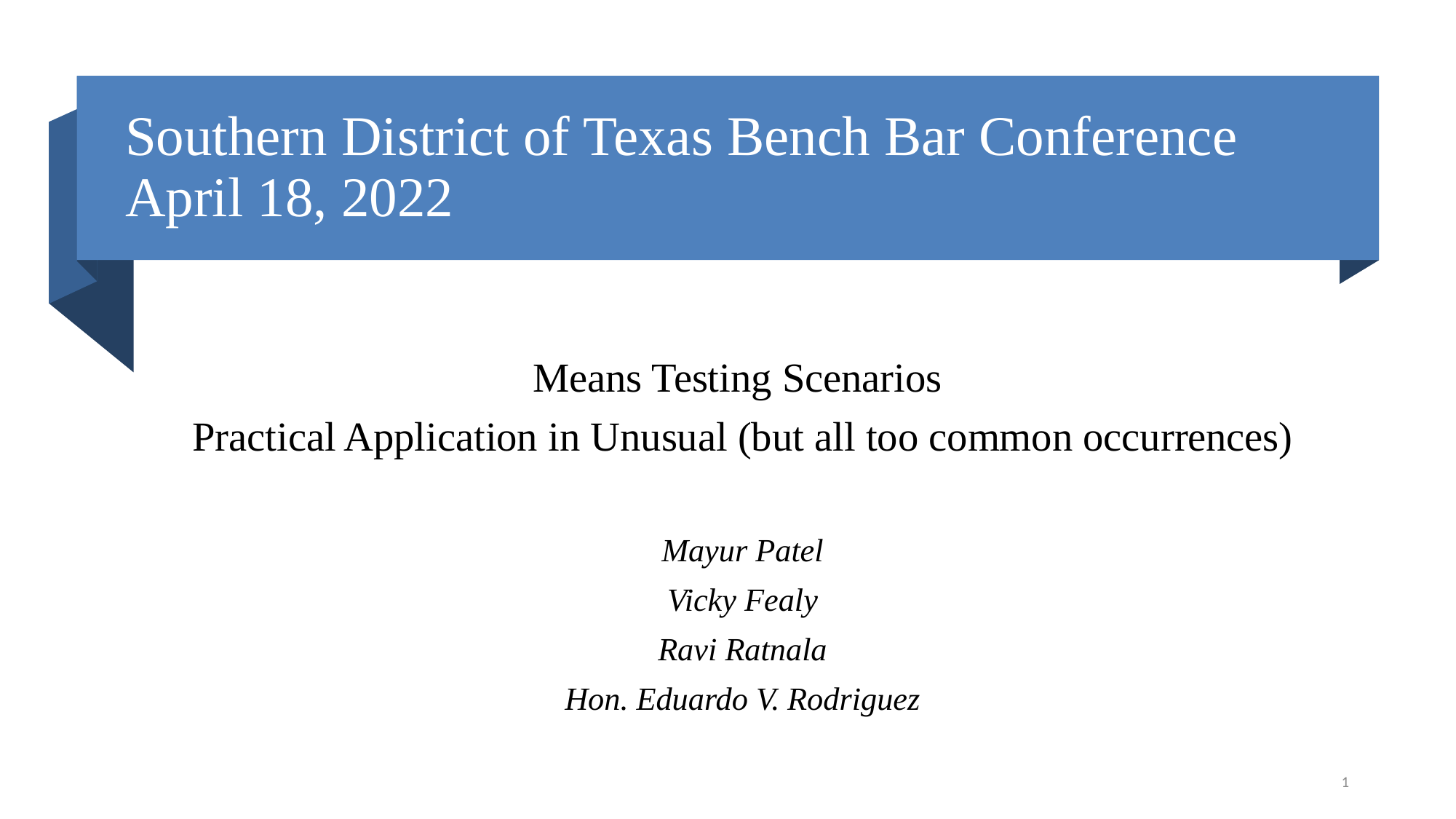

# Southern District of Texas Bench Bar Conference April 18, 2022

Means Testing Scenarios
Practical Application in Unusual (but all too common occurrences)

Mayur Patel
Vicky Fealy
Ravi Ratnala
Hon. Eduardo V. Rodriguez

1